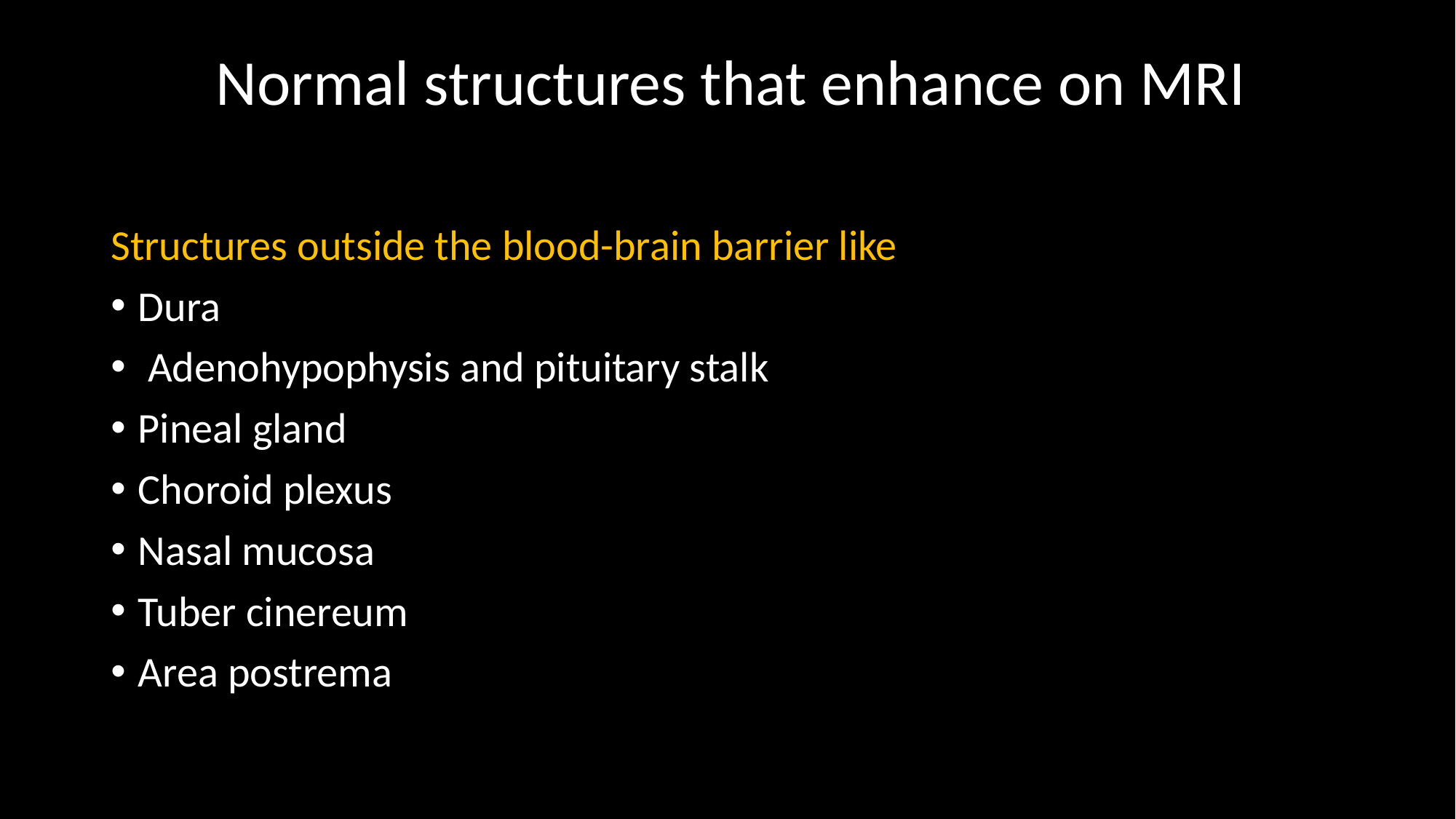

# Normal structures that enhance on MRI
Structures outside the blood-brain barrier like
Dura
 Adenohypophysis and pituitary stalk
Pineal gland
Choroid plexus
Nasal mucosa
Tuber cinereum
Area postrema